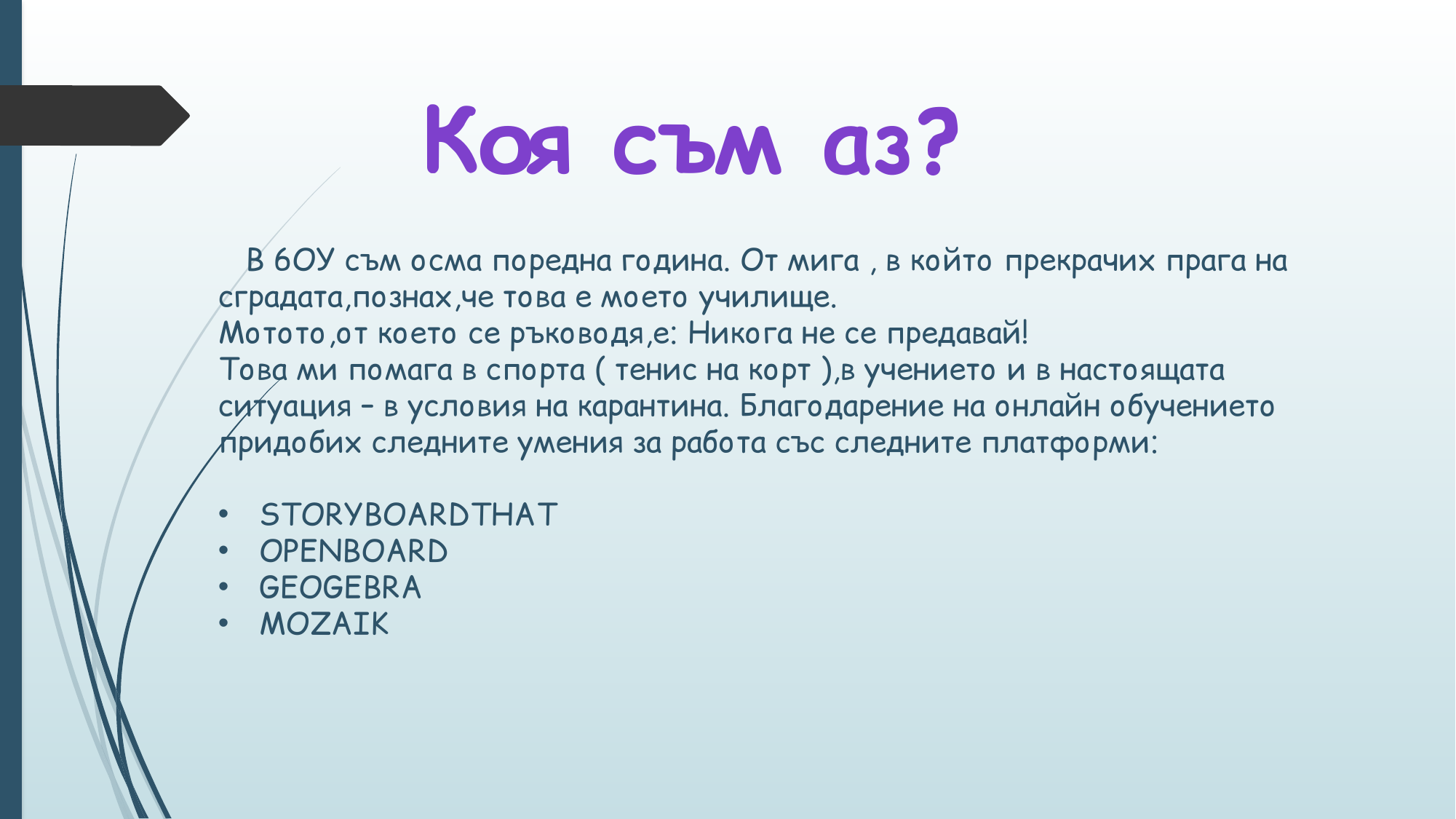

Коя съм аз?
   В 6ОУ съм осма поредна година. От мига , в който прекрачих прага на сградата,познах,че това е моето училище.
Мотото,от което се ръководя,е: Никога не се предавай!
Това ми помага в спорта ( тенис на корт ),в учението и в настоящата ситуация – в условия на карантина. Благодарение на онлайн обучението придобих следните умения за работа със следните платформи:

STORYBOARDTHAT
OPENBOARD
GEOGEBRA
MOZAIK